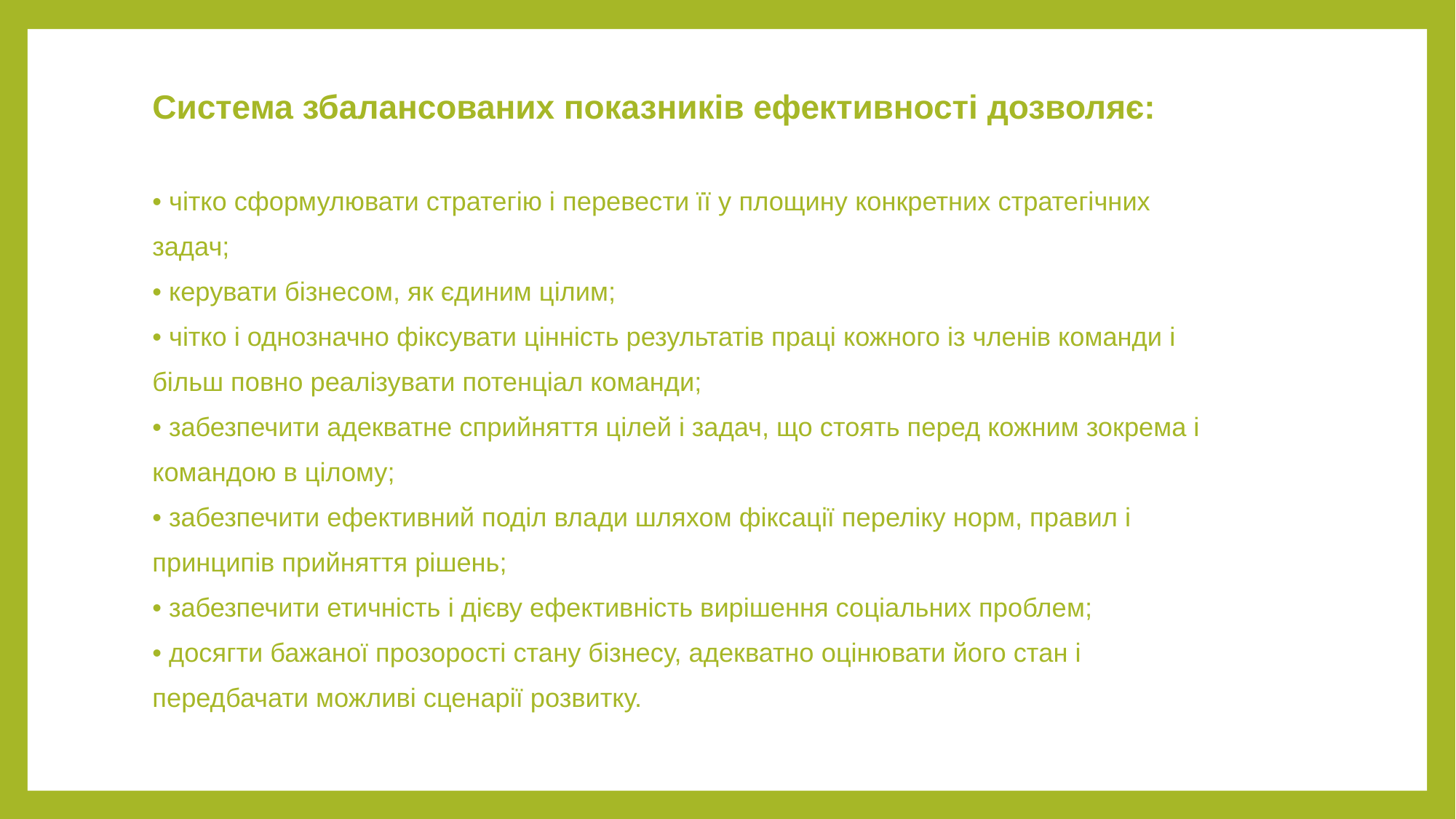

Система збалансованих показників ефективності дозволяє:

• чітко сформулювати стратегію і перевести її у площину конкретних стратегічних
задач;
• керувати бізнесом, як єдиним цілим;
• чітко і однозначно фіксувати цінність результатів праці кожного із членів команди і
більш повно реалізувати потенціал команди;
• забезпечити адекватне сприйняття цілей і задач, що стоять перед кожним зокрема і
командою в цілому;
• забезпечити ефективний поділ влади шляхом фіксації переліку норм, правил і
принципів прийняття рішень;
• забезпечити етичність і дієву ефективність вирішення соціальних проблем;
• досягти бажаної прозорості стану бізнесу, адекватно оцінювати його стан і
передбачати можливі сценарії розвитку.